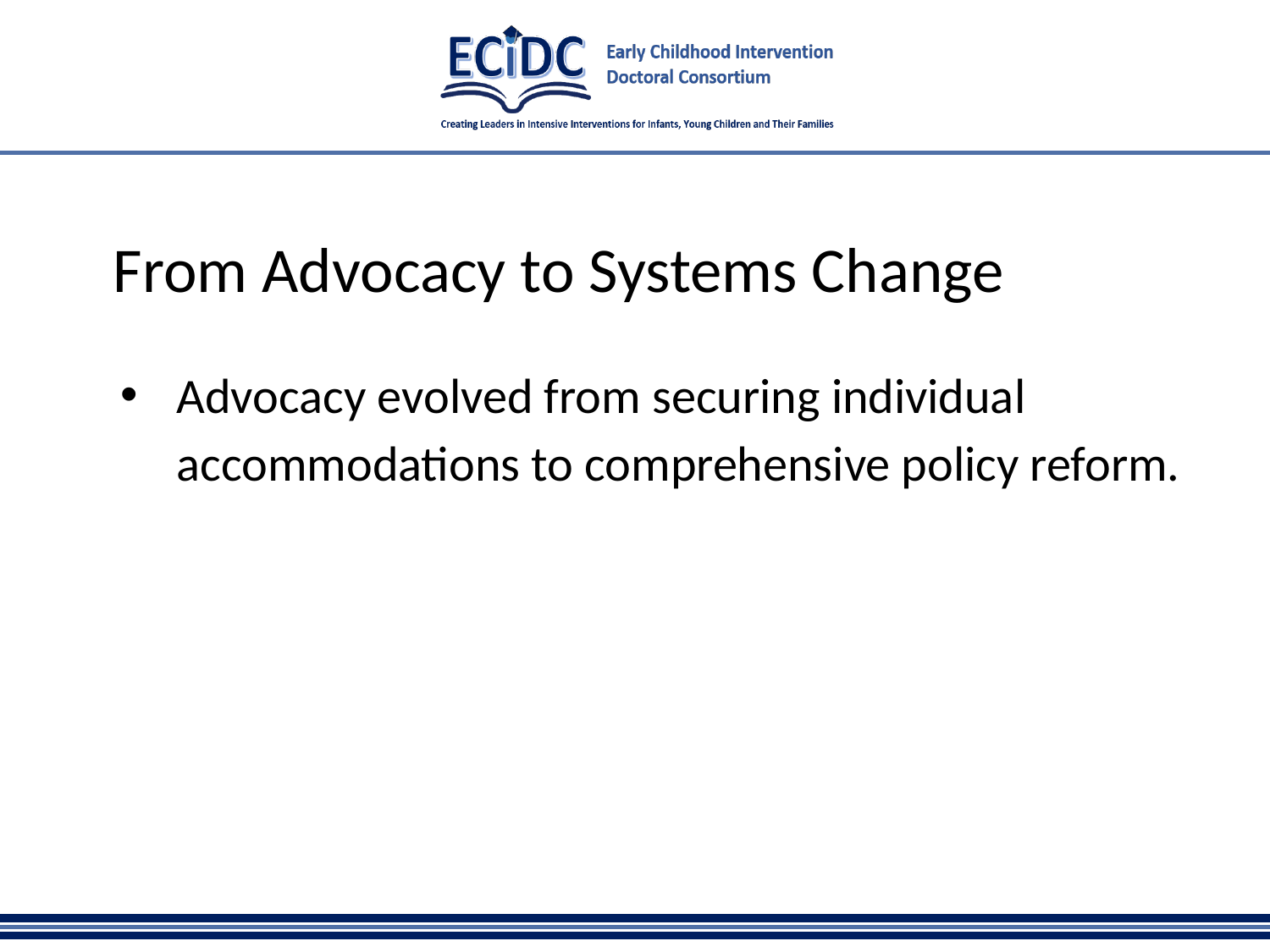

# From Advocacy to Systems Change
Advocacy evolved from securing individual accommodations to comprehensive policy reform.